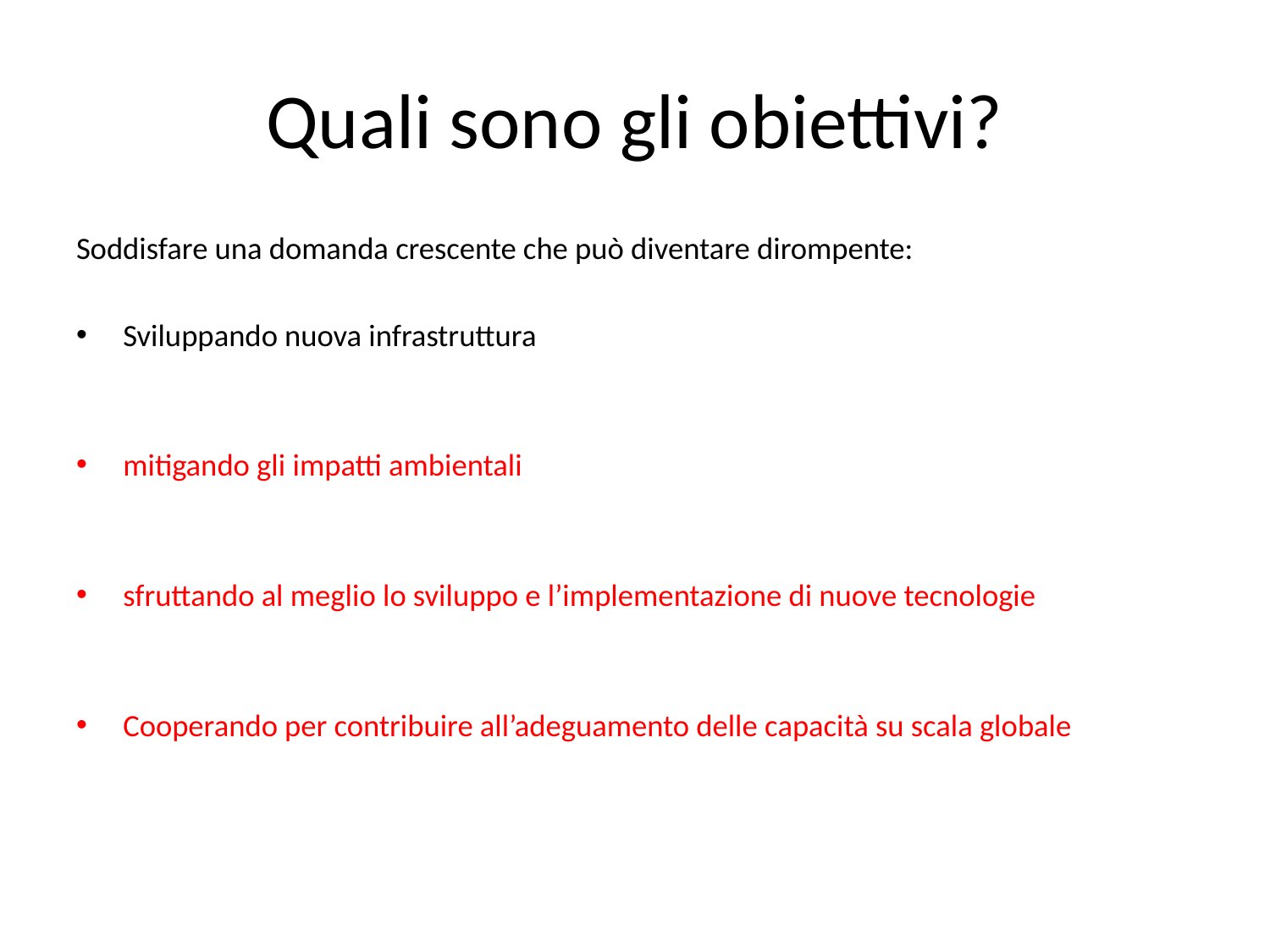

# Quali sono gli obiettivi?
Soddisfare una domanda crescente che può diventare dirompente:

Sviluppando nuova infrastruttura

mitigando gli impatti ambientali

sfruttando al meglio lo sviluppo e l’implementazione di nuove tecnologie

Cooperando per contribuire all’adeguamento delle capacità su scala globale